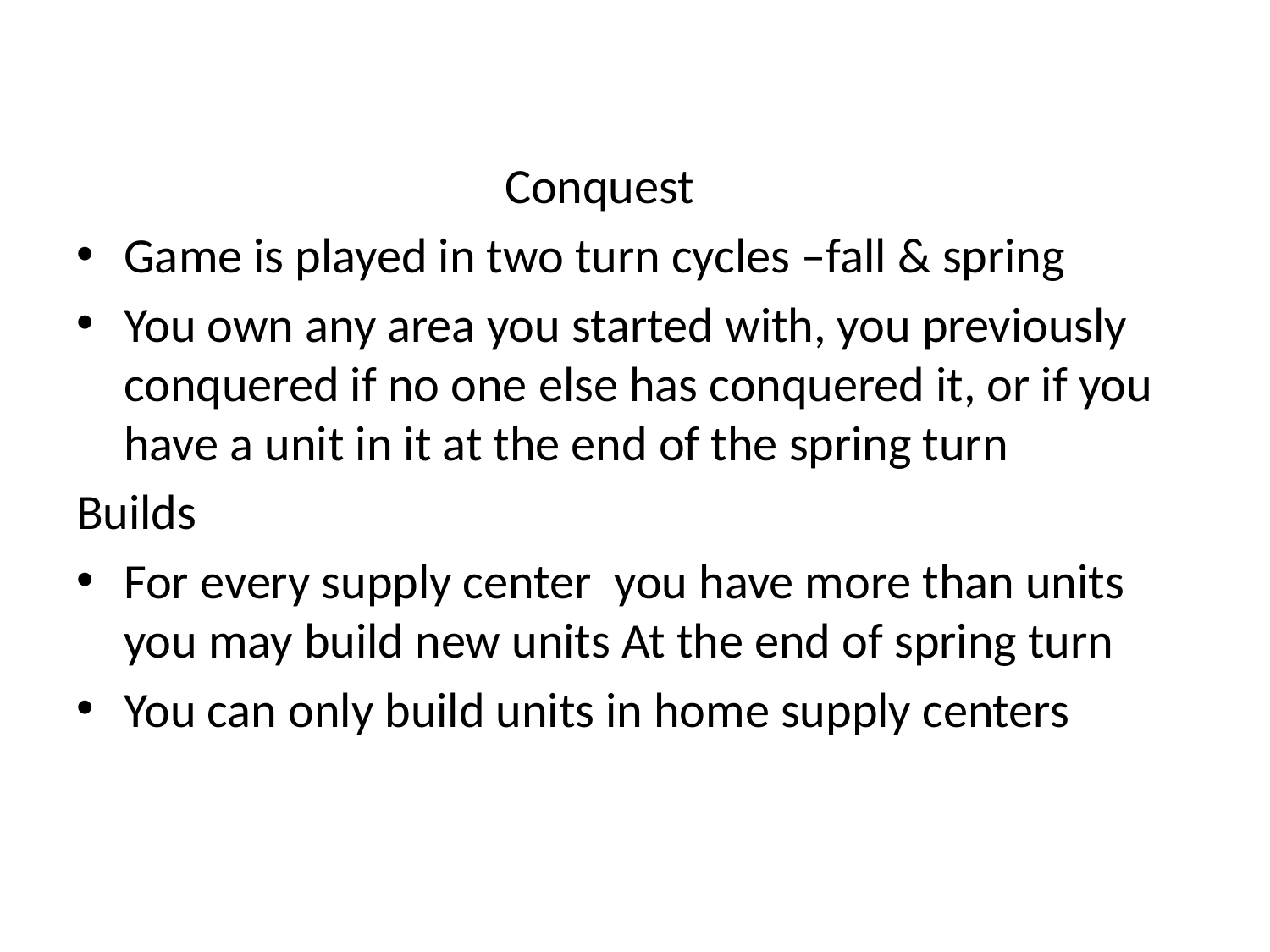

Conquest
Game is played in two turn cycles –fall & spring
You own any area you started with, you previously conquered if no one else has conquered it, or if you have a unit in it at the end of the spring turn
Builds
For every supply center  you have more than units you may build new units At the end of spring turn
You can only build units in home supply centers